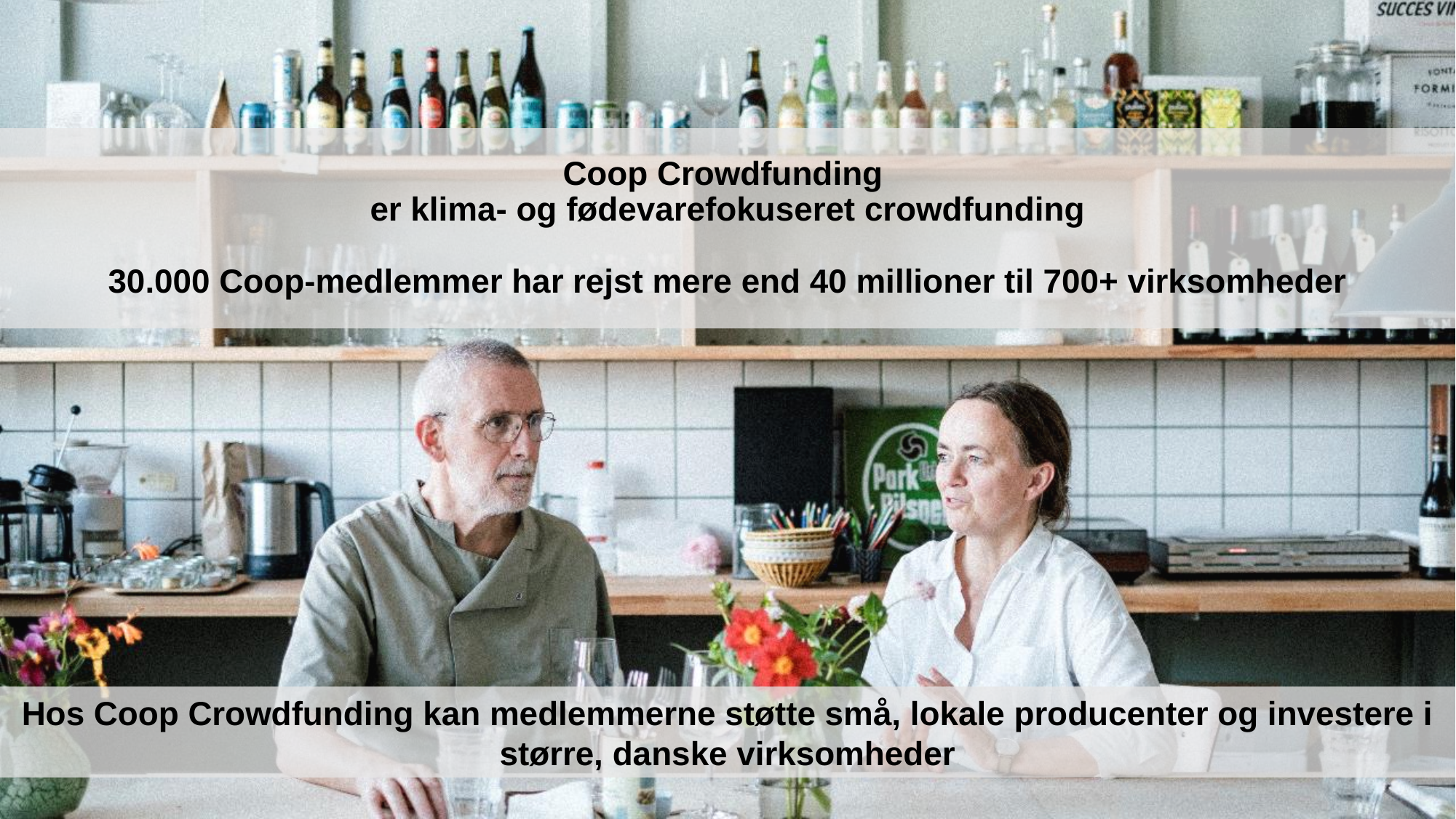

# Coop Crowdfunding er klima- og fødevarefokuseret crowdfunding 30.000 Coop-medlemmer har rejst mere end 40 millioner til 700+ virksomheder
Hos Coop Crowdfunding kan medlemmerne støtte små, lokale producenter og investere i større, danske virksomheder